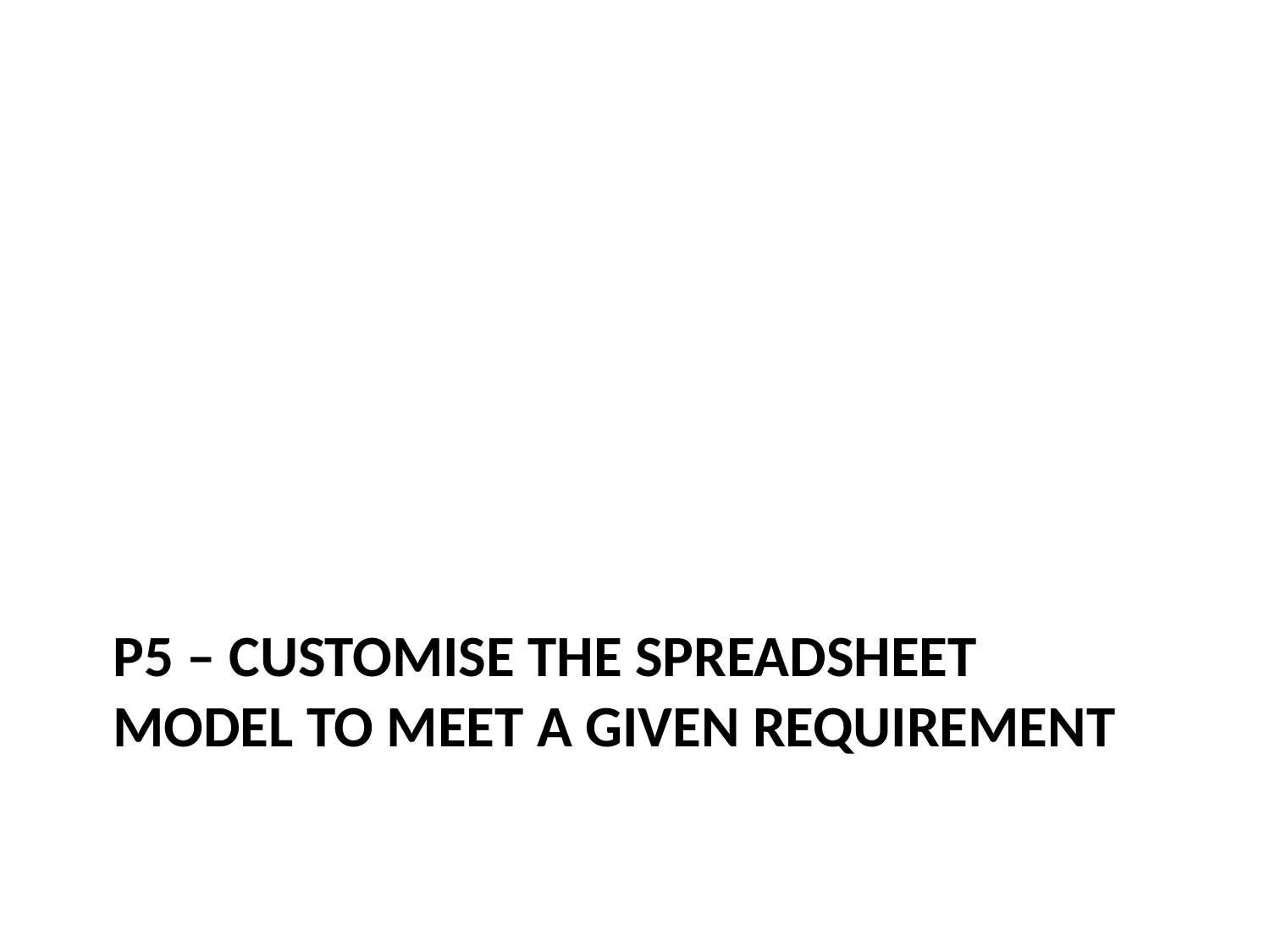

# P5 – customise the Spreadsheet Model to meet a given requirement